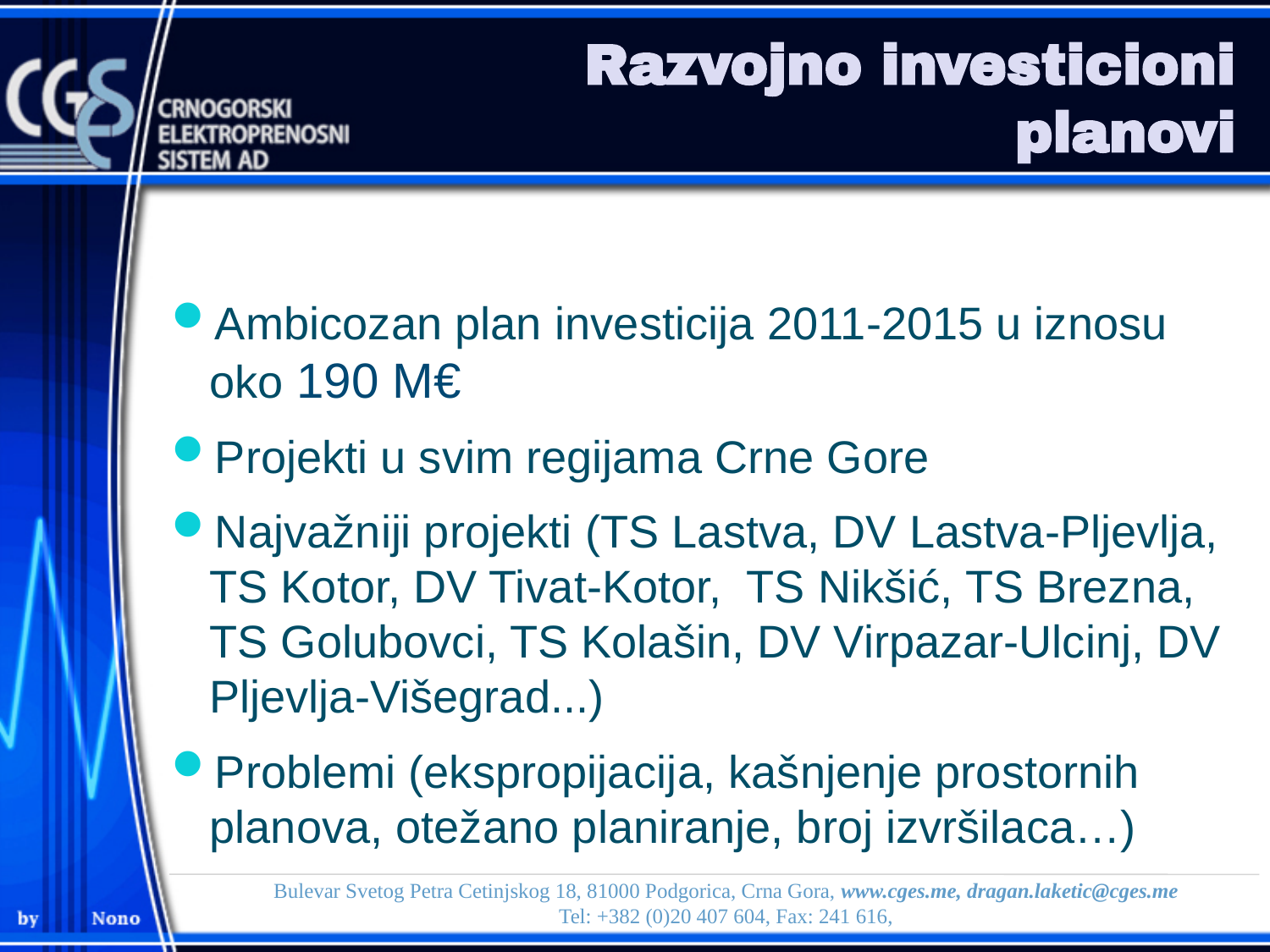

# Razvojno investicioni planovi

Ambicozan plan investicija 2011-2015 u iznosu oko 190 M€
Projekti u svim regijama Crne Gore
Najvažniji projekti (TS Lastva, DV Lastva-Pljevlja, TS Kotor, DV Tivat-Kotor,  TS Nikšić, TS Brezna, TS Golubovci, TS Kolašin, DV Virpazar-Ulcinj, DV Pljevlja-Višegrad...)
Problemi (ekspropijacija, kašnjenje prostornih planova, otežano planiranje, broj izvršilaca…)